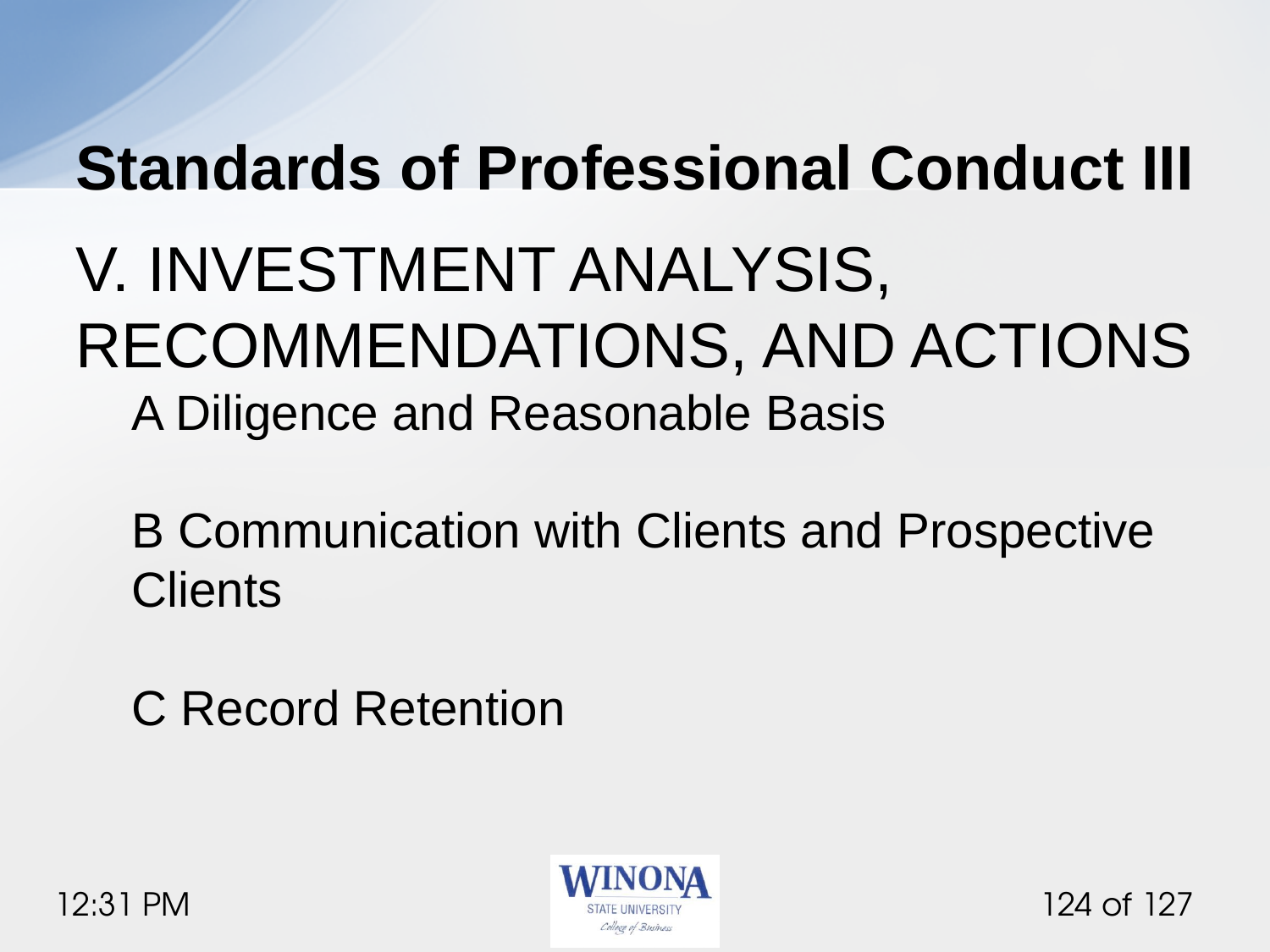

# Standards of Professional Conduct III
V. INVESTMENT ANALYSIS, RECOMMENDATIONS, AND ACTIONS
A Diligence and Reasonable Basis

B Communication with Clients and Prospective Clients

C Record Retention